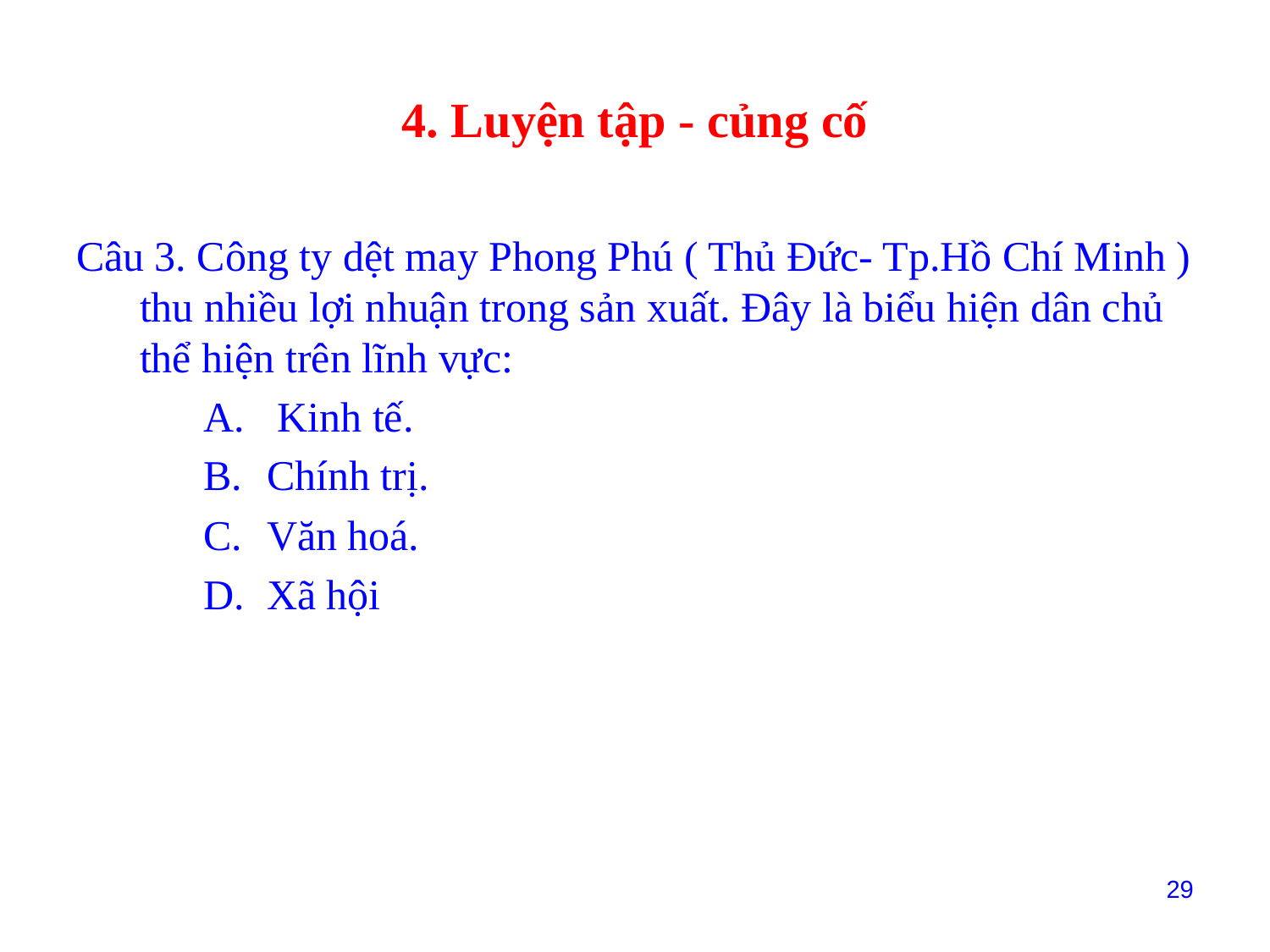

# 4. Luyện tập - củng cố
Câu 3. Công ty dệt may Phong Phú ( Thủ Đức- Tp.Hồ Chí Minh ) thu nhiều lợi nhuận trong sản xuất. Đây là biểu hiện dân chủ thể hiện trên lĩnh vực:
 Kinh tế.
Chính trị.
Văn hoá.
Xã hội

29